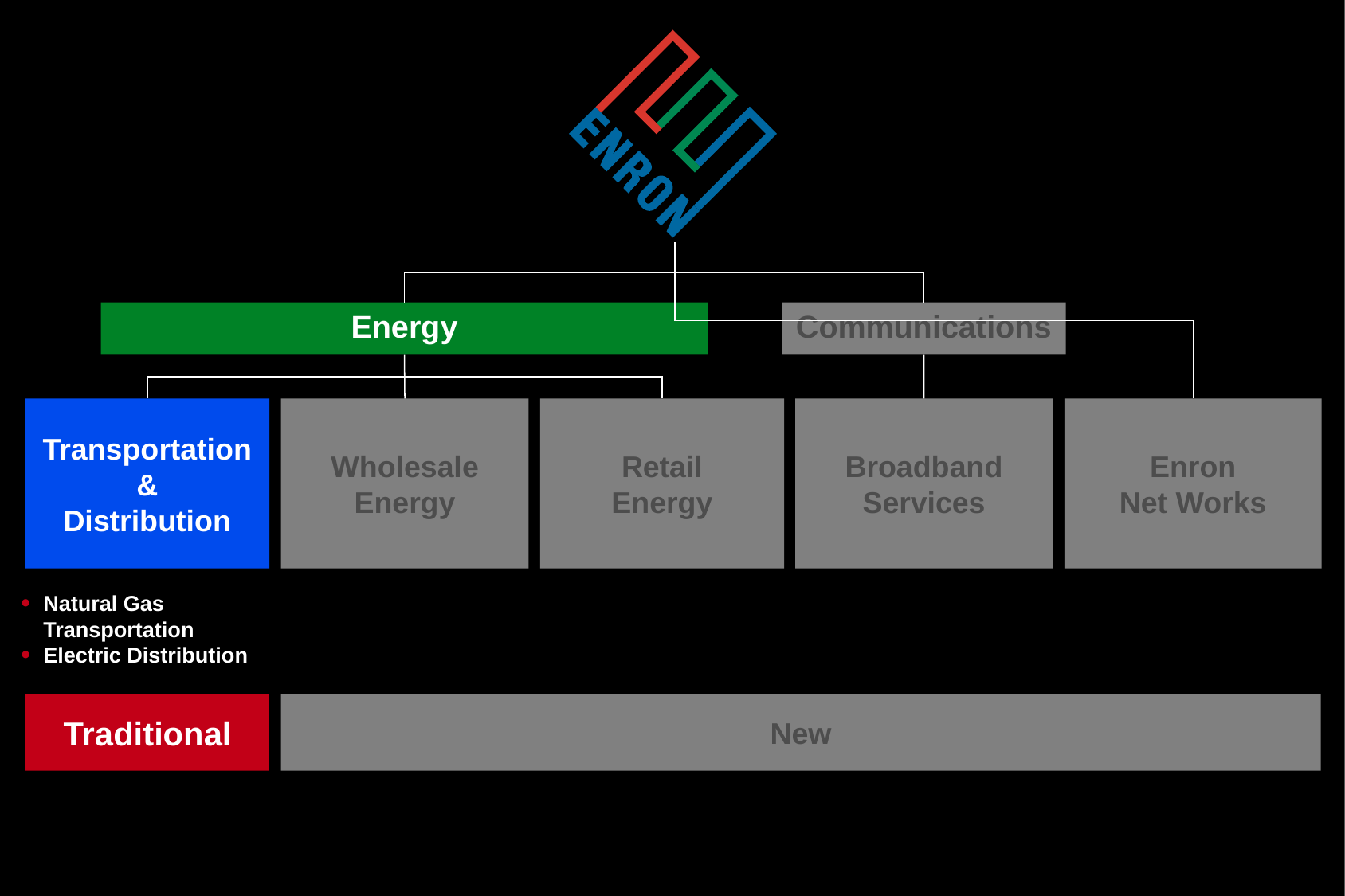

Energy
Communications
Transportation
&
Distribution
Wholesale
Energy
Retail
Energy
Broadband
Services
Enron
Net Works
Natural Gas
Transportation
Electric Distribution
Traditional
New